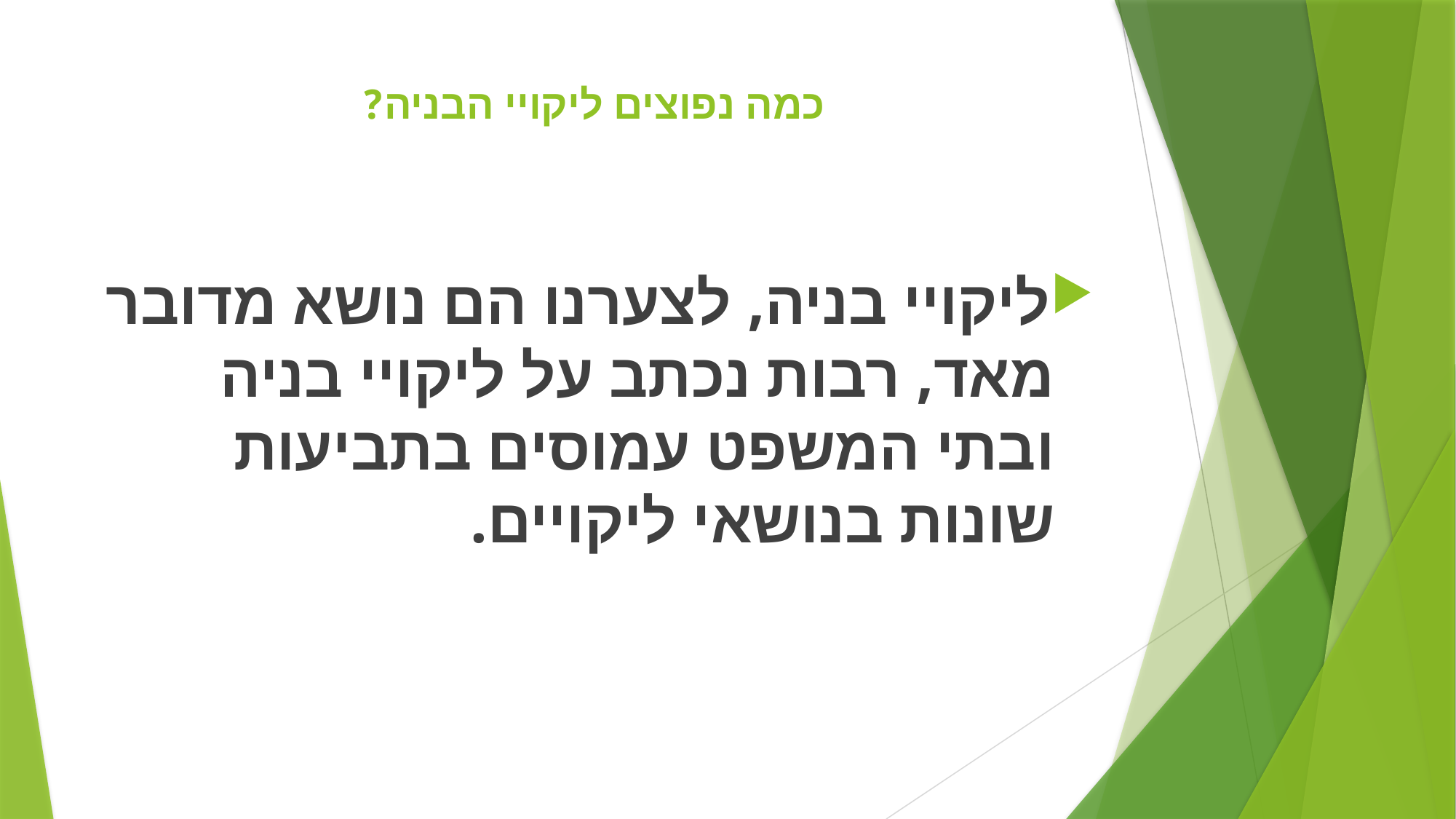

# כמה נפוצים ליקויי הבניה?
ליקויי בניה, לצערנו הם נושא מדובר מאד, רבות נכתב על ליקויי בניה ובתי המשפט עמוסים בתביעות שונות בנושאי ליקויים.